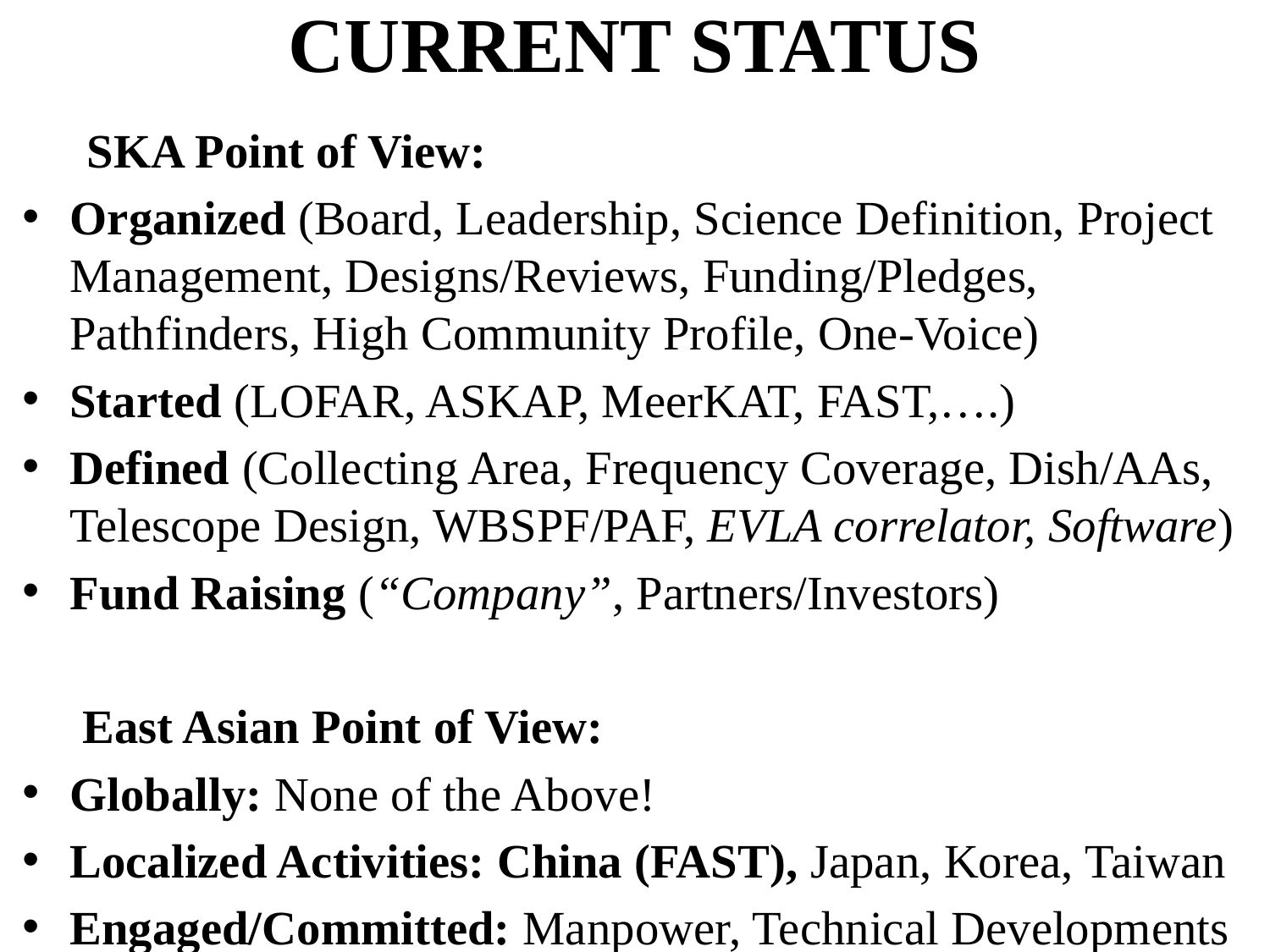

# CURRENT STATUS
      SKA Point of View:
Organized (Board, Leadership, Science Definition, Project Management, Designs/Reviews, Funding/Pledges, Pathfinders, High Community Profile, One-Voice)
Started (LOFAR, ASKAP, MeerKAT, FAST,….)
Defined (Collecting Area, Frequency Coverage, Dish/AAs, Telescope Design, WBSPF/PAF, EVLA correlator, Software)
Fund Raising (“Company”, Partners/Investors)

     East Asian Point of View:
Globally: None of the Above!
Localized Activities: China (FAST), Japan, Korea, Taiwan
Engaged/Committed: Manpower, Technical Developments